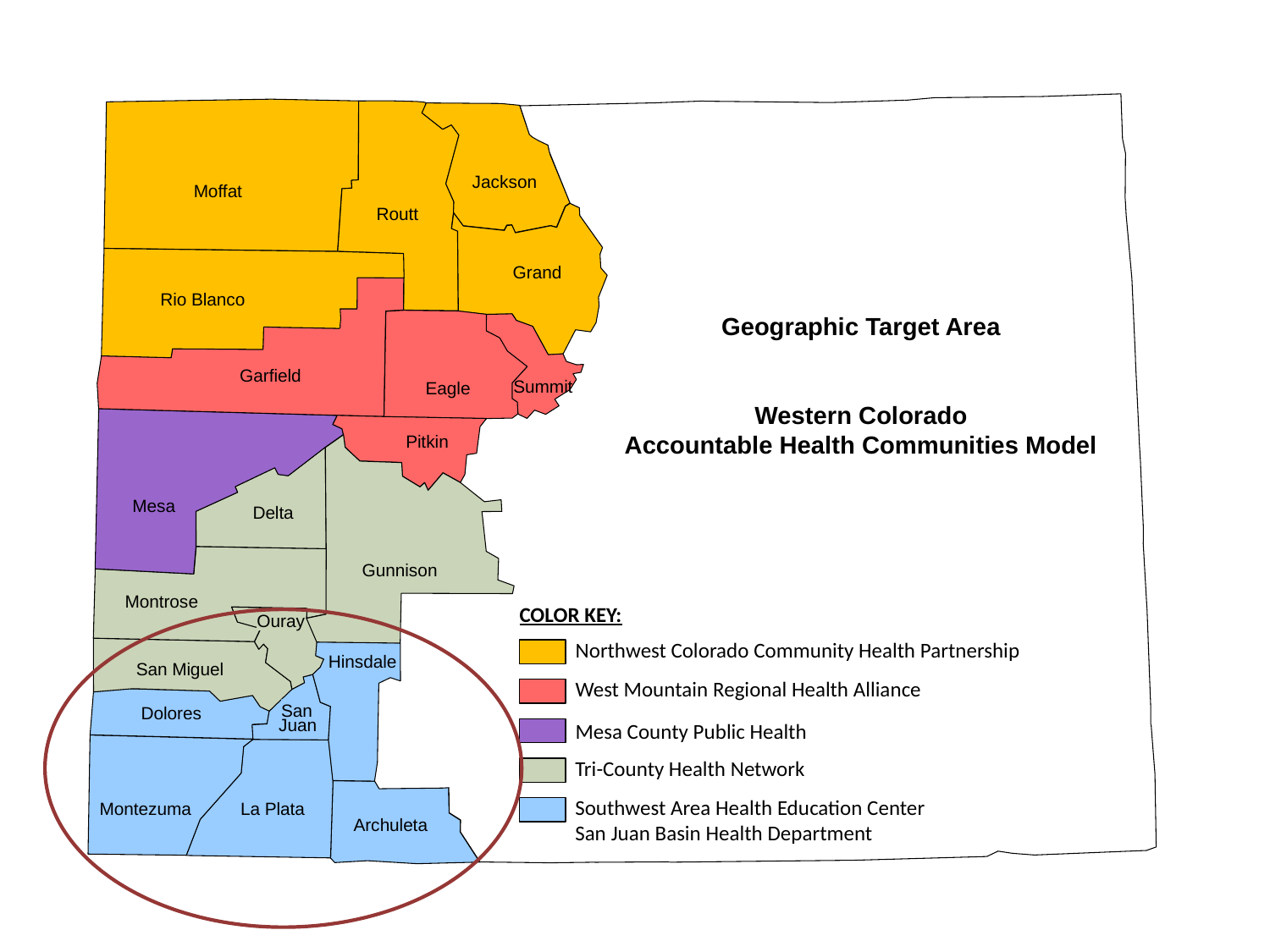

Jackson
Moffat

Routt

Grand

Rio Blanco

Geographic Target Area

Western Colorado
Accountable Health Communities Model

Garfield
Summit
Eagle

Pitkin

Mesa
Delta

Gunnison
Montrose
COLOR KEY:

Ouray
Northwest Colorado Community Health Partnership

Hinsdale
San Miguel
West Mountain Regional Health Alliance

San
Dolores
Mesa County Public Health
Juan

Tri-County Health Network

Southwest Area Health Education Center
San Juan Basin Health Department
Montezuma

La Plata
Archuleta